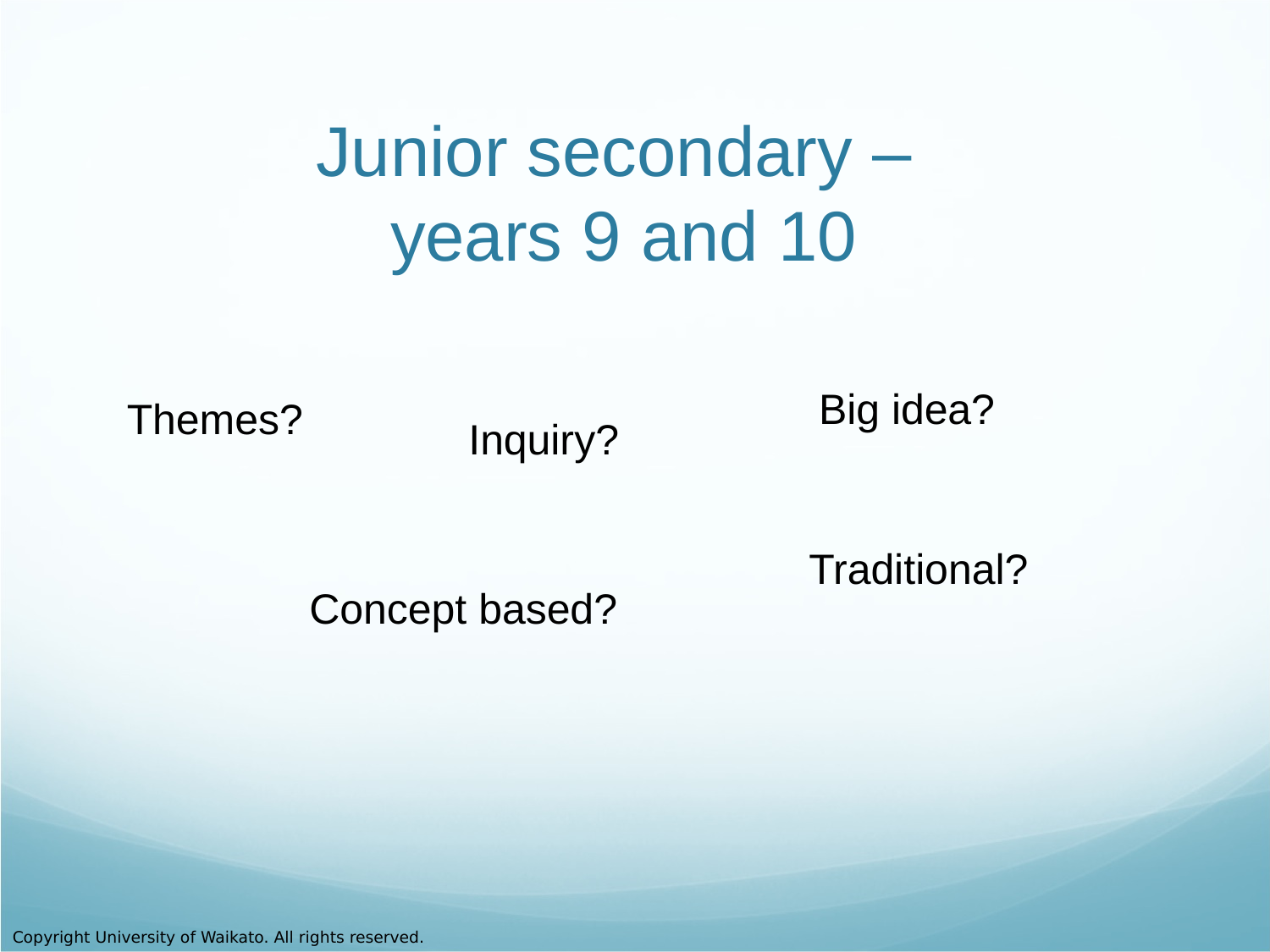

# Junior secondary – years 9 and 10
Big idea?
Themes?
Inquiry?
Traditional?
Concept based?
Copyright University of Waikato. All rights reserved.